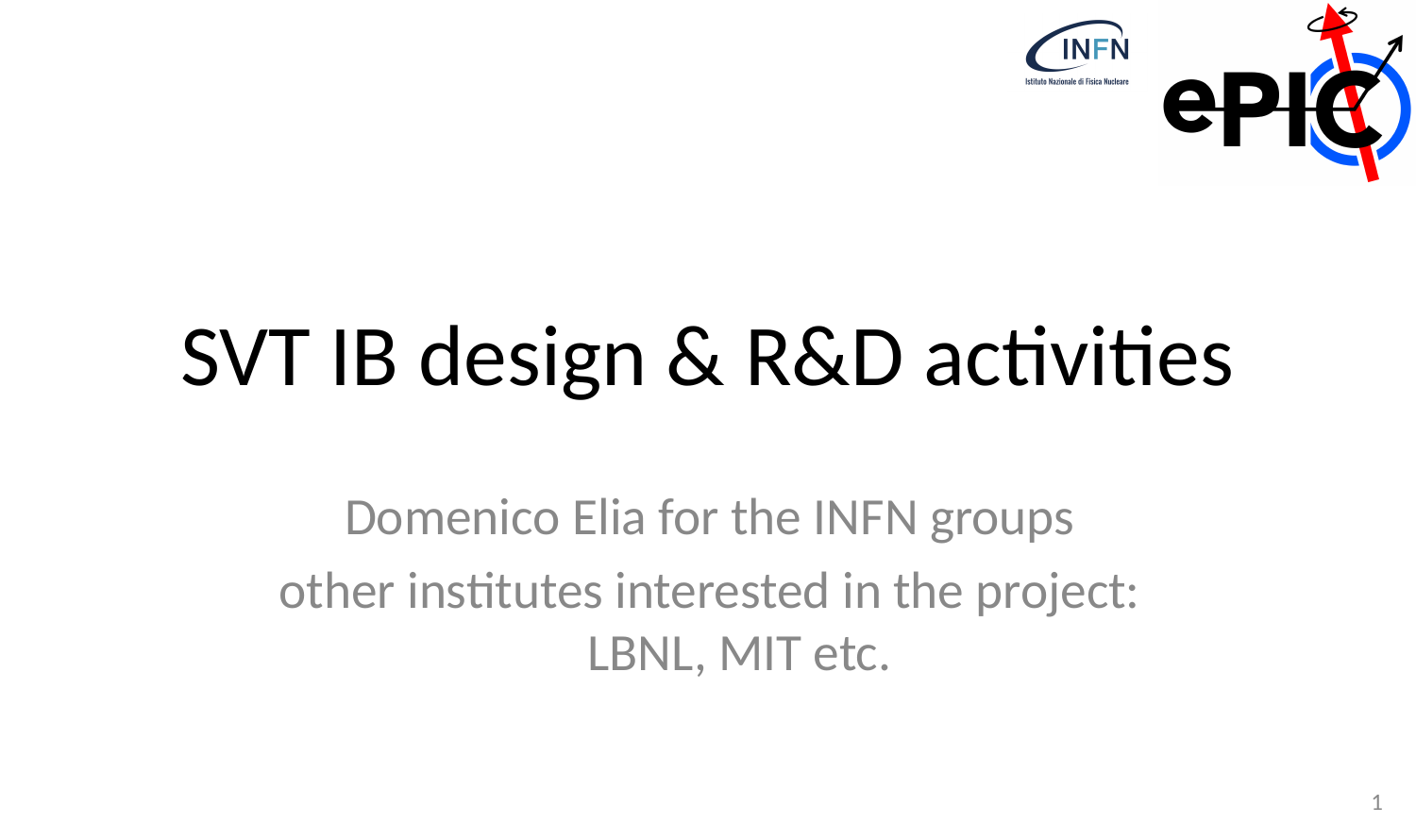

# SVT IB design & R&D activities
Domenico Elia for the INFN groups
other institutes interested in the project: LBNL, MIT etc.
1